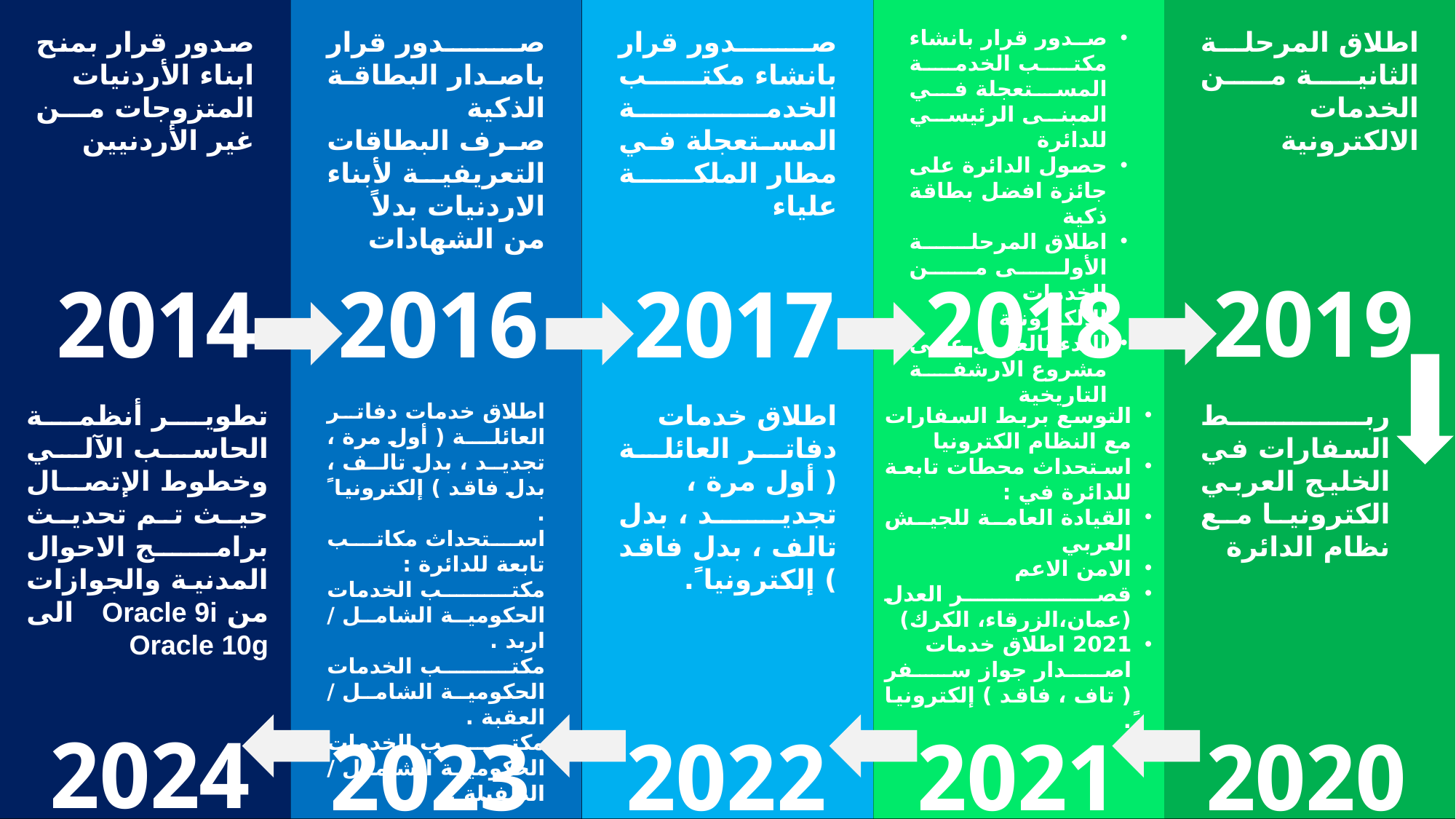

صدور قرار بمنح ابناء الأردنيات المتزوجات من غير الأردنيين
2014

صدور قرار باصدار البطاقة الذكية
صرف البطاقات التعريفية لأبناء الاردنيات بدلاً من الشهادات
2016

صدور قرار بانشاء مكتب الخدمة المستعجلة في مطار الملكة علياء
2017

صدور قرار بانشاء مكتب الخدمة المستعجلة في المبنى الرئيسي للدائرة
حصول الدائرة على جائزة افضل بطاقة ذكية
اطلاق المرحلة الأولى من الخدمات الالكترونية
البدء بالعمل على مشروع الارشفة التاريخية
2018

اطلاق المرحلة الثانية من الخدمات الالكترونية
2019

ربط السفارات في الخليج العربي الكترونيا مع نظام الدائرة

2020
تطوير أنظمة الحاسب الآلي وخطوط الإتصال حيث تم تحديث برامج الاحوال المدنية والجوازات من Oracle 9i   الى Oracle 10g

2024
اطلاق خدمات دفاتر العائلة ( أول مرة ، تجديد ، بدل تالف ، بدل فاقد ) إلكترونيا ً .
استحداث مكاتب تابعة للدائرة :
مكتب الخدمات الحكومية الشامل / اربد .
مكتب الخدمات الحكومية الشامل / العقبة .
مكتب الخدمات الحكومية الشامل / الطفيلة .

2023
اطلاق خدمات دفاتر العائلة ( أول مرة ، تجديد ، بدل تالف ، بدل فاقد ) إلكترونيا ً.

2022
التوسع بربط السفارات مع النظام الكترونيا
استحداث محطات تابعة للدائرة في :
القيادة العامة للجيش العربي
الامن الاعم
قصر العدل (عمان،الزرقاء، الكرك)
2021 اطلاق خدمات اصدار جواز سفر ( تاف ، فاقد ) إلكترونيا ً.

2021